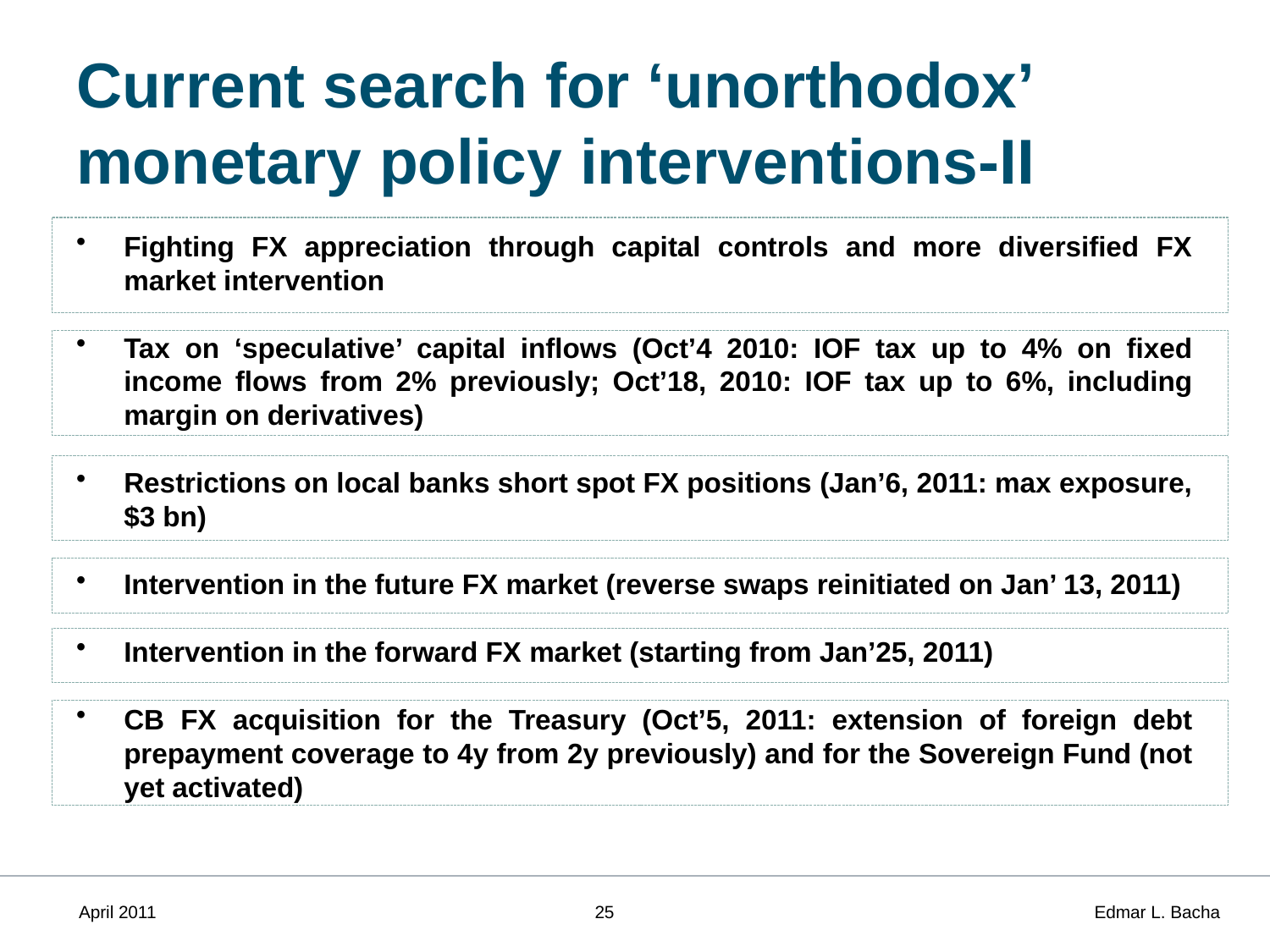

# Current search for ‘unorthodox’ monetary policy interventions-II

Fighting FX appreciation through capital controls and more diversified FX market intervention

Tax on ‘speculative’ capital inflows (Oct’4 2010: IOF tax up to 4% on fixed income flows from 2% previously; Oct’18, 2010: IOF tax up to 6%, including margin on derivatives)

Restrictions on local banks short spot FX positions (Jan’6, 2011: max exposure, $3 bn)

Intervention in the future FX market (reverse swaps reinitiated on Jan’ 13, 2011)

Intervention in the forward FX market (starting from Jan’25, 2011)

CB FX acquisition for the Treasury (Oct’5, 2011: extension of foreign debt prepayment coverage to 4y from 2y previously) and for the Sovereign Fund (not yet activated)